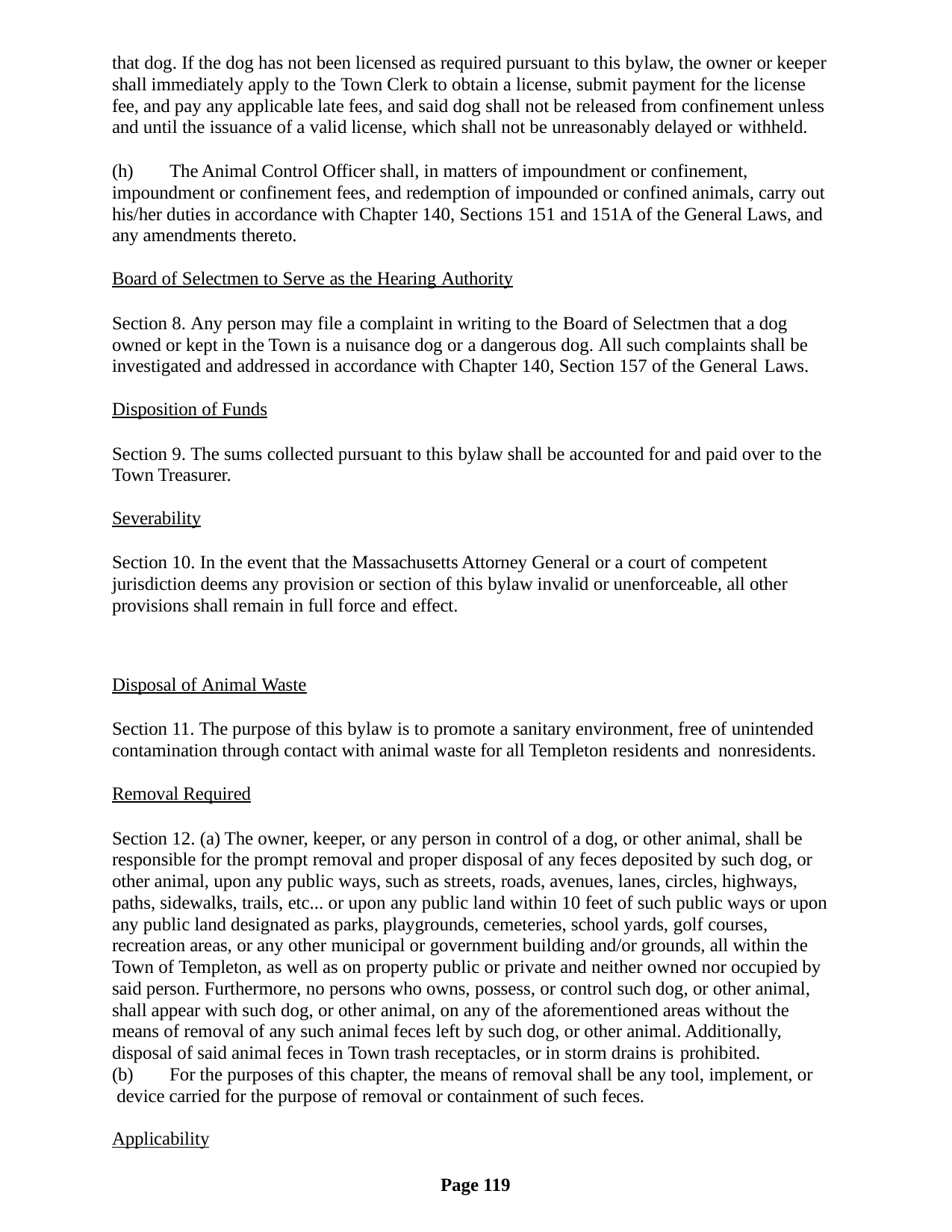

that dog. If the dog has not been licensed as required pursuant to this bylaw, the owner or keeper  shall immediately apply to the Town Clerk to obtain a license, submit payment for the license  fee, and pay any applicable late fees, and said dog shall not be released from confinement unless  and until the issuance of a valid license, which shall not be unreasonably delayed or withheld.

(h)	The Animal Control Officer shall, in matters of impoundment or confinement,  impoundment or confinement fees, and redemption of impounded or confined animals, carry out  his/her duties in accordance with Chapter 140, Sections 151 and 151A of the General Laws, and  any amendments thereto.

Board of Selectmen to Serve as the Hearing Authority

Section 8. Any person may file a complaint in writing to the Board of Selectmen that a dog  owned or kept in the Town is a nuisance dog or a dangerous dog. All such complaints shall be  investigated and addressed in accordance with Chapter 140, Section 157 of the General Laws.

Disposition of Funds

Section 9. The sums collected pursuant to this bylaw shall be accounted for and paid over to the  Town Treasurer.

Severability

Section 10. In the event that the Massachusetts Attorney General or a court of competent  jurisdiction deems any provision or section of this bylaw invalid or unenforceable, all other  provisions shall remain in full force and effect.
Disposal of Animal Waste

Section 11. The purpose of this bylaw is to promote a sanitary environment, free of unintended  contamination through contact with animal waste for all Templeton residents and nonresidents.

Removal Required

Section 12. (a) The owner, keeper, or any person in control of a dog, or other animal, shall be  responsible for the prompt removal and proper disposal of any feces deposited by such dog, or  other animal, upon any public ways, such as streets, roads, avenues, lanes, circles, highways,  paths, sidewalks, trails, etc... or upon any public land within 10 feet of such public ways or upon  any public land designated as parks, playgrounds, cemeteries, school yards, golf courses,  recreation areas, or any other municipal or government building and/or grounds, all within the  Town of Templeton, as well as on property public or private and neither owned nor occupied by  said person. Furthermore, no persons who owns, possess, or control such dog, or other animal,  shall appear with such dog, or other animal, on any of the aforementioned areas without the  means of removal of any such animal feces left by such dog, or other animal. Additionally,  disposal of said animal feces in Town trash receptacles, or in storm drains is prohibited.
(b)	For the purposes of this chapter, the means of removal shall be any tool, implement, or  device carried for the purpose of removal or containment of such feces.

Applicability
Page 119